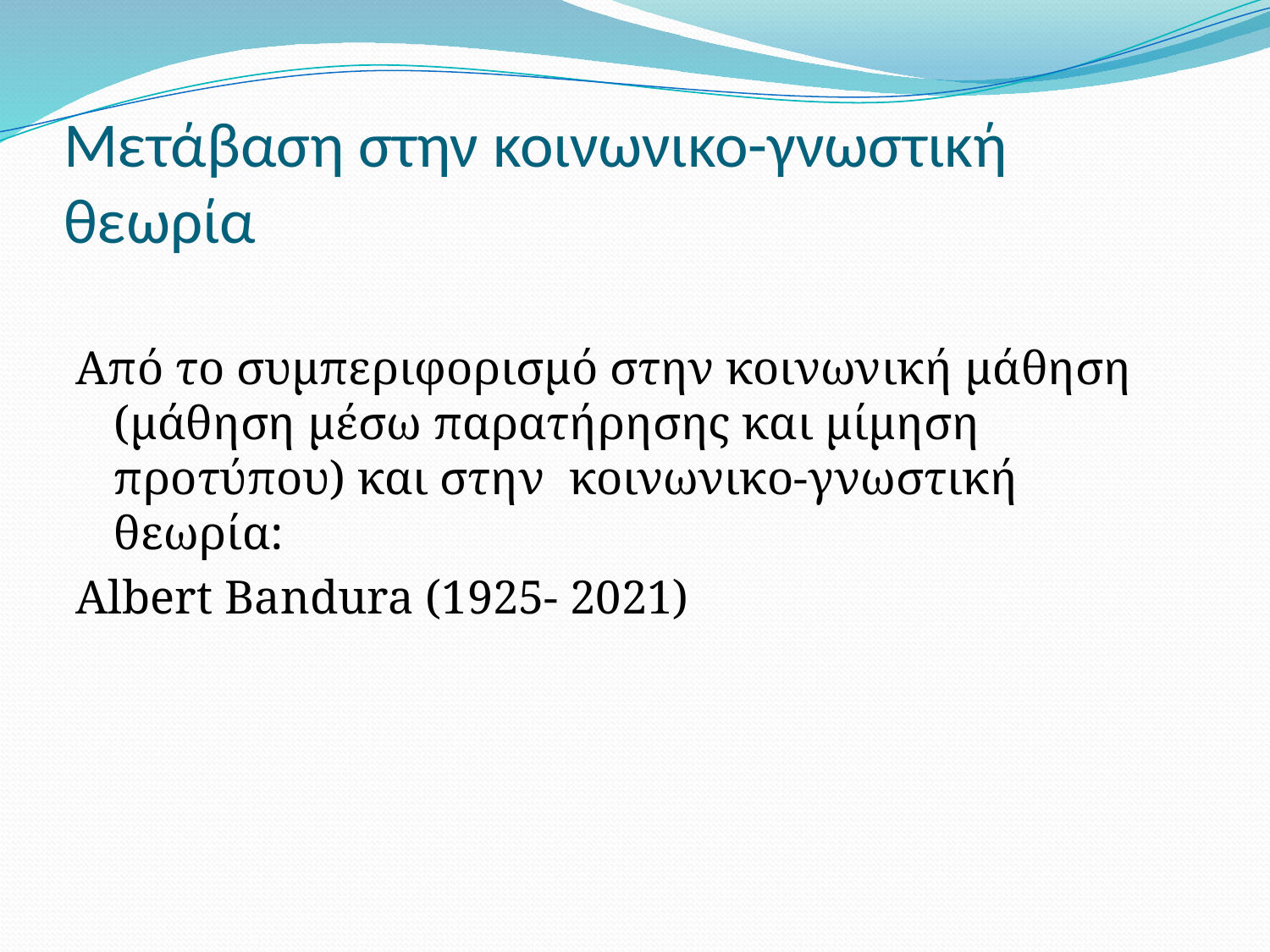

# Μετάβαση στην κοινωνικο-γνωστική θεωρία

Από το συμπεριφορισμό στην κοινωνική μάθηση (μάθηση μέσω παρατήρησης και μίμηση προτύπου) και στην  κοινωνικο-γνωστική θεωρία:
Albert Bandura (1925- 2021)